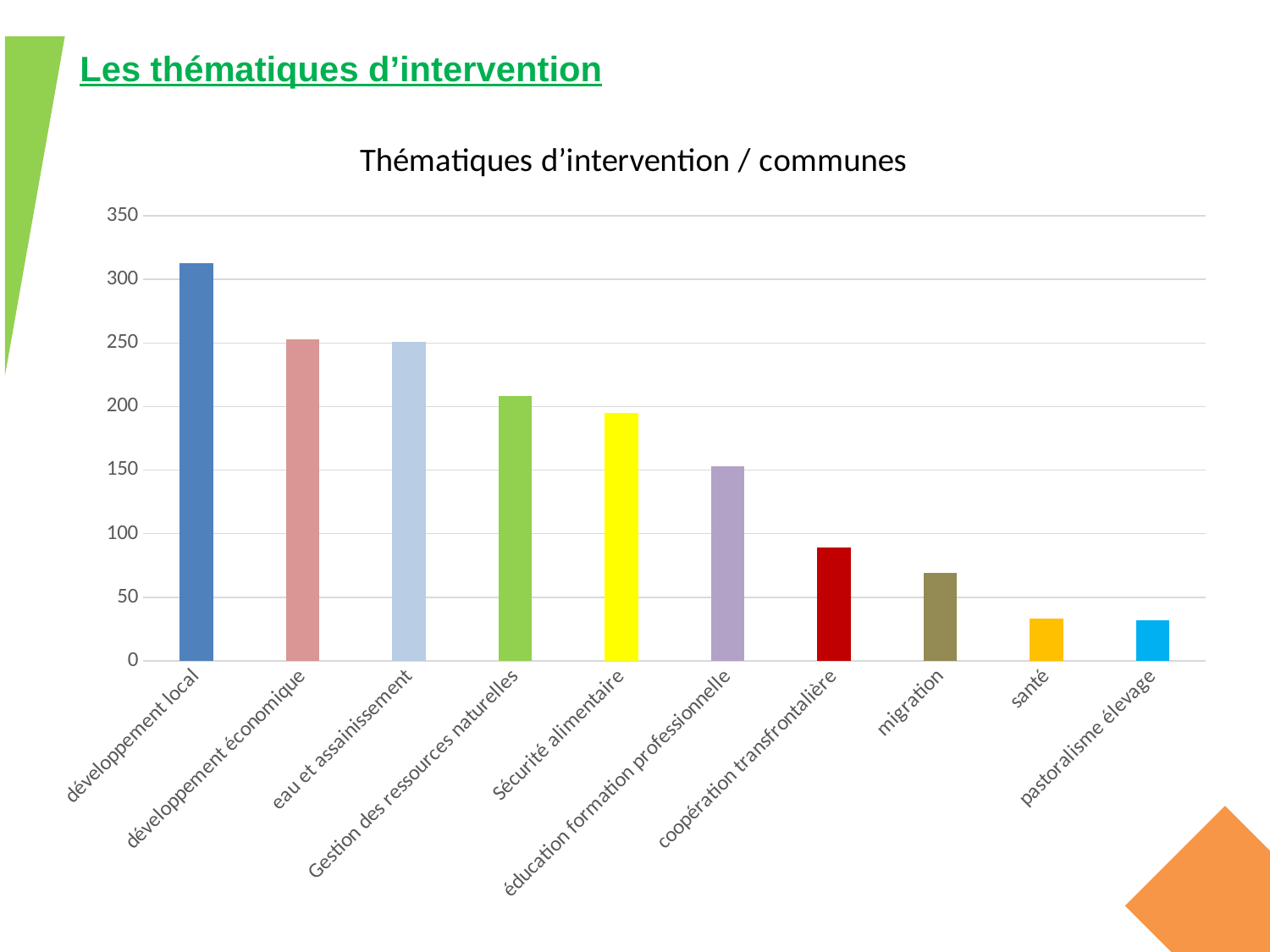

Les thématiques d’intervention

### Chart: Thématiques d’intervention / communes

| Category | Série 1 |
|---|---|
| développement local | 313.0 |
| développement économique | 253.0 |
| eau et assainissement | 251.0 |
| Gestion des ressources naturelles | 208.0 |
| Sécurité alimentaire | 195.0 |
| éducation formation professionnelle | 153.0 |
| coopération transfrontalière | 89.0 |
| migration | 69.0 |
| santé | 33.0 |
| pastoralisme élevage | 32.0 |